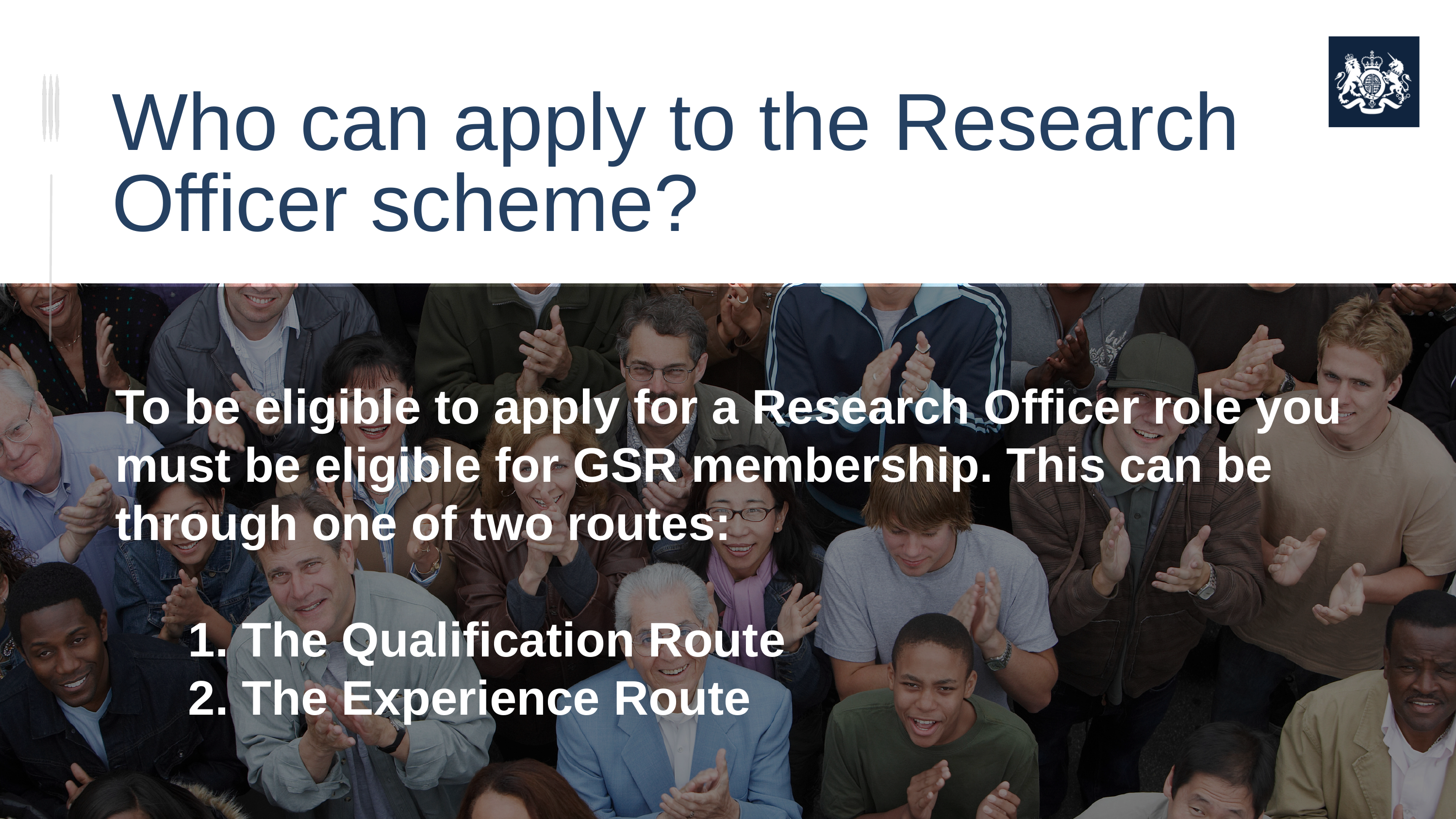

Who can apply to the Research Officer scheme?

To be eligible to apply for a Research Officer role you must be eligible for GSR membership. This can be through one of two routes:
 The Qualification Route
 The Experience Route